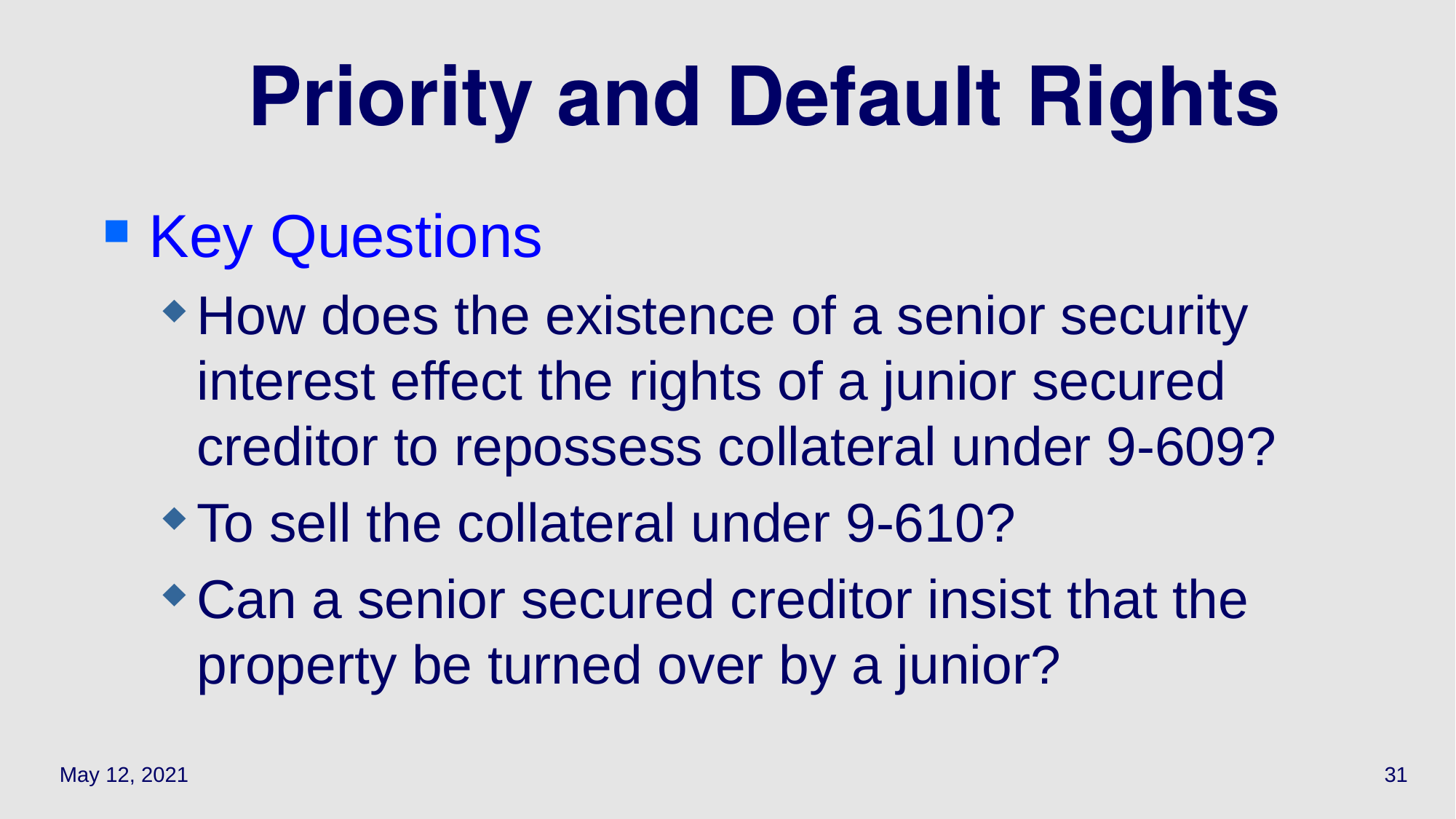

# Priority and Default Rights
Key Questions
How does the existence of a senior security interest effect the rights of a junior secured creditor to repossess collateral under 9-609?
To sell the collateral under 9-610?
Can a senior secured creditor insist that the property be turned over by a junior?

May 12, 2021
31